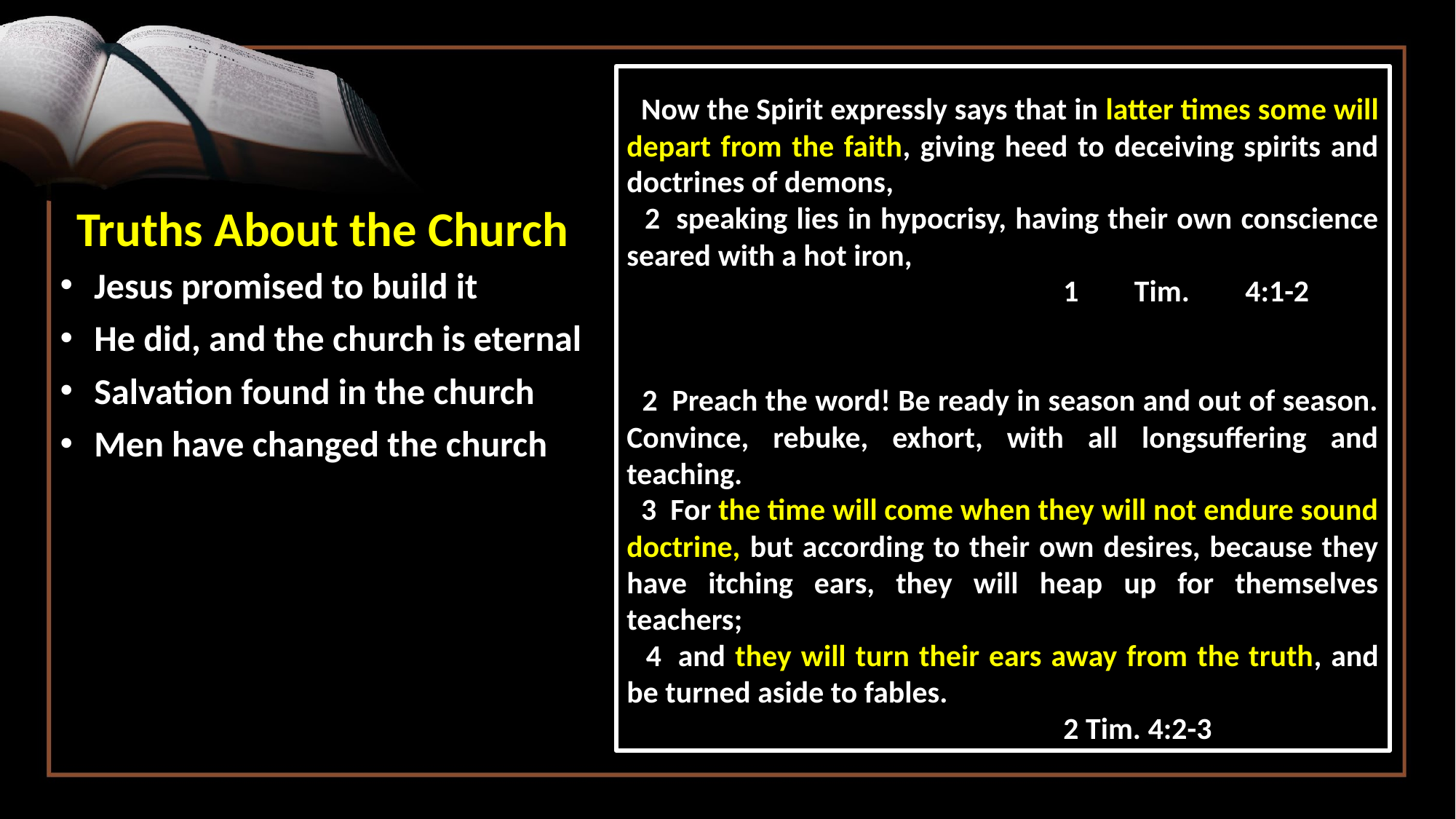

Now the Spirit expressly says that in latter times some will depart from the faith, giving heed to deceiving spirits and doctrines of demons,
  2  speaking lies in hypocrisy, having their own conscience seared with a hot iron,
				1 Tim. 4:1-2
  2  Preach the word! Be ready in season and out of season. Convince, rebuke, exhort, with all longsuffering and teaching.
  3  For the time will come when they will not endure sound doctrine, but according to their own desires, because they have itching ears, they will heap up for themselves teachers;
  4  and they will turn their ears away from the truth, and be turned aside to fables.
				2 Tim. 4:2-3
Truths About the Church
Jesus promised to build it
He did, and the church is eternal
Salvation found in the church
Men have changed the church